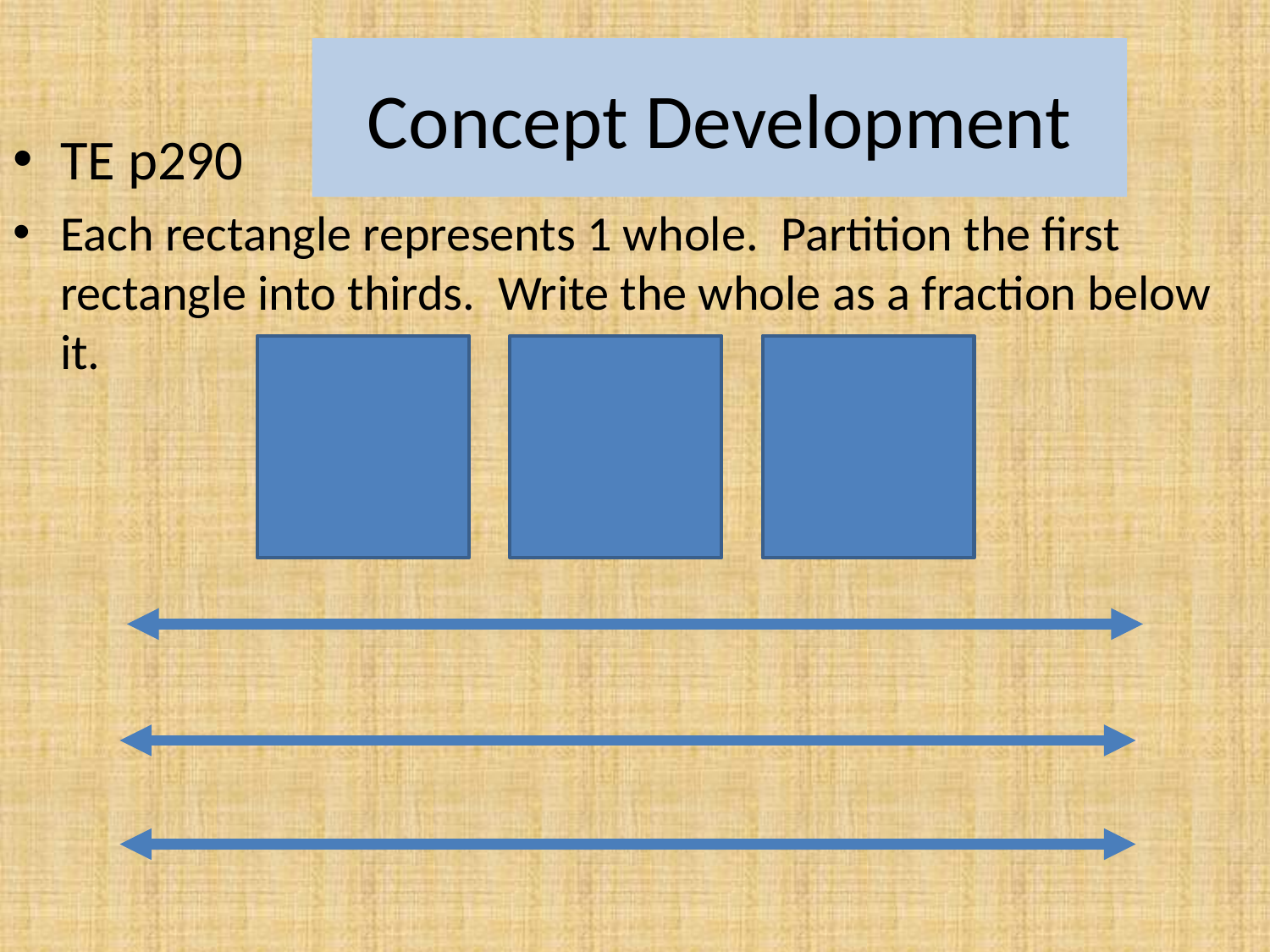

# Concept Development
TE p290
Each rectangle represents 1 whole.  Partition the first rectangle into thirds.  Write the whole as a fraction below it.